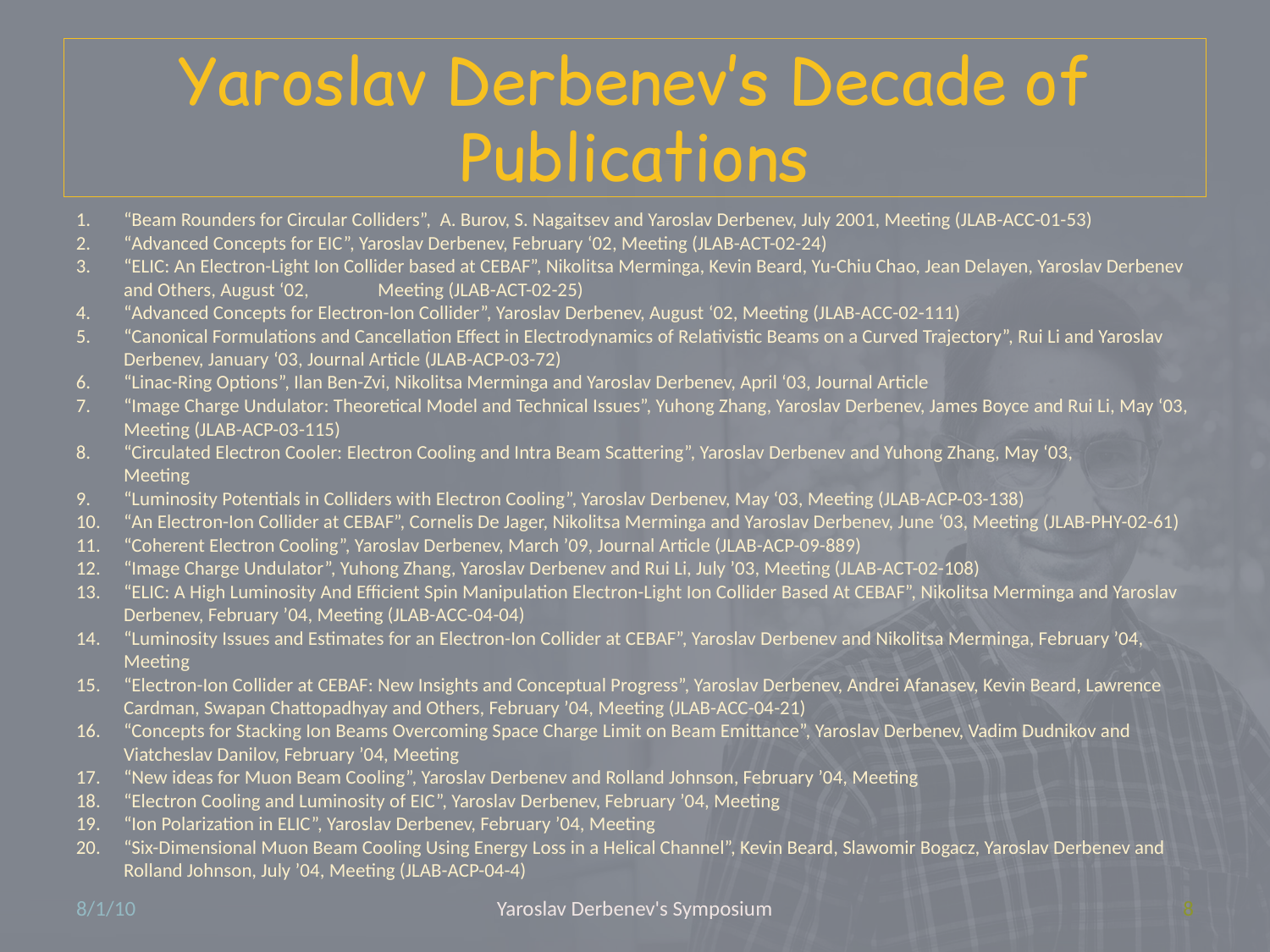

# Yaroslav Derbenev’s Decade of Publications
“Beam Rounders for Circular Colliders”,  A. Burov, S. Nagaitsev and Yaroslav Derbenev, July 2001, Meeting (JLAB-ACC-01-53)
“Advanced Concepts for EIC”, Yaroslav Derbenev, February ‘02, Meeting (JLAB-ACT-02-24)
“ELIC: An Electron-Light Ion Collider based at CEBAF”, Nikolitsa Merminga, Kevin Beard, Yu-Chiu Chao, Jean Delayen, Yaroslav Derbenev and Others, August ‘02,	Meeting (JLAB-ACT-02-25)
“Advanced Concepts for Electron-Ion Collider”, Yaroslav Derbenev, August ‘02, Meeting (JLAB-ACC-02-111)
“Canonical Formulations and Cancellation Effect in Electrodynamics of Relativistic Beams on a Curved Trajectory”, Rui Li and Yaroslav Derbenev, January ‘03, Journal Article (JLAB-ACP-03-72)
“Linac-Ring Options”, Ilan Ben-Zvi, Nikolitsa Merminga and Yaroslav Derbenev, April ‘03, Journal Article
“Image Charge Undulator: Theoretical Model and Technical Issues”, Yuhong Zhang, Yaroslav Derbenev, James Boyce and Rui Li, May ‘03, Meeting (JLAB-ACP-03-115)
“Circulated Electron Cooler: Electron Cooling and Intra Beam Scattering”, Yaroslav Derbenev and Yuhong Zhang, May ‘03,	Meeting
“Luminosity Potentials in Colliders with Electron Cooling”, Yaroslav Derbenev, May ‘03, Meeting (JLAB-ACP-03-138)
“An Electron-Ion Collider at CEBAF”, Cornelis De Jager, Nikolitsa Merminga and Yaroslav Derbenev, June ‘03, Meeting (JLAB-PHY-02-61)
“Coherent Electron Cooling”, Yaroslav Derbenev, March ’09, Journal Article (JLAB-ACP-09-889)
“Image Charge Undulator”, Yuhong Zhang, Yaroslav Derbenev and Rui Li, July ’03, Meeting (JLAB-ACT-02-108)
“ELIC: A High Luminosity And Efficient Spin Manipulation Electron-Light Ion Collider Based At CEBAF”, Nikolitsa Merminga and Yaroslav Derbenev, February ’04, Meeting (JLAB-ACC-04-04)
“Luminosity Issues and Estimates for an Electron-Ion Collider at CEBAF”, Yaroslav Derbenev and Nikolitsa Merminga, February ’04, Meeting
“Electron-Ion Collider at CEBAF: New Insights and Conceptual Progress”, Yaroslav Derbenev, Andrei Afanasev, Kevin Beard, Lawrence Cardman, Swapan Chattopadhyay and Others, February ’04, Meeting (JLAB-ACC-04-21)
“Concepts for Stacking Ion Beams Overcoming Space Charge Limit on Beam Emittance”, Yaroslav Derbenev, Vadim Dudnikov and Viatcheslav Danilov, February ’04, Meeting
“New ideas for Muon Beam Cooling”, Yaroslav Derbenev and Rolland Johnson, February ’04, Meeting
“Electron Cooling and Luminosity of EIC”, Yaroslav Derbenev, February ’04, Meeting
“Ion Polarization in ELIC”, Yaroslav Derbenev, February ’04, Meeting
“Six-Dimensional Muon Beam Cooling Using Energy Loss in a Helical Channel”, Kevin Beard, Slawomir Bogacz, Yaroslav Derbenev and Rolland Johnson, July ’04, Meeting (JLAB-ACP-04-4)
8/1/10
Yaroslav Derbenev's Symposium
8